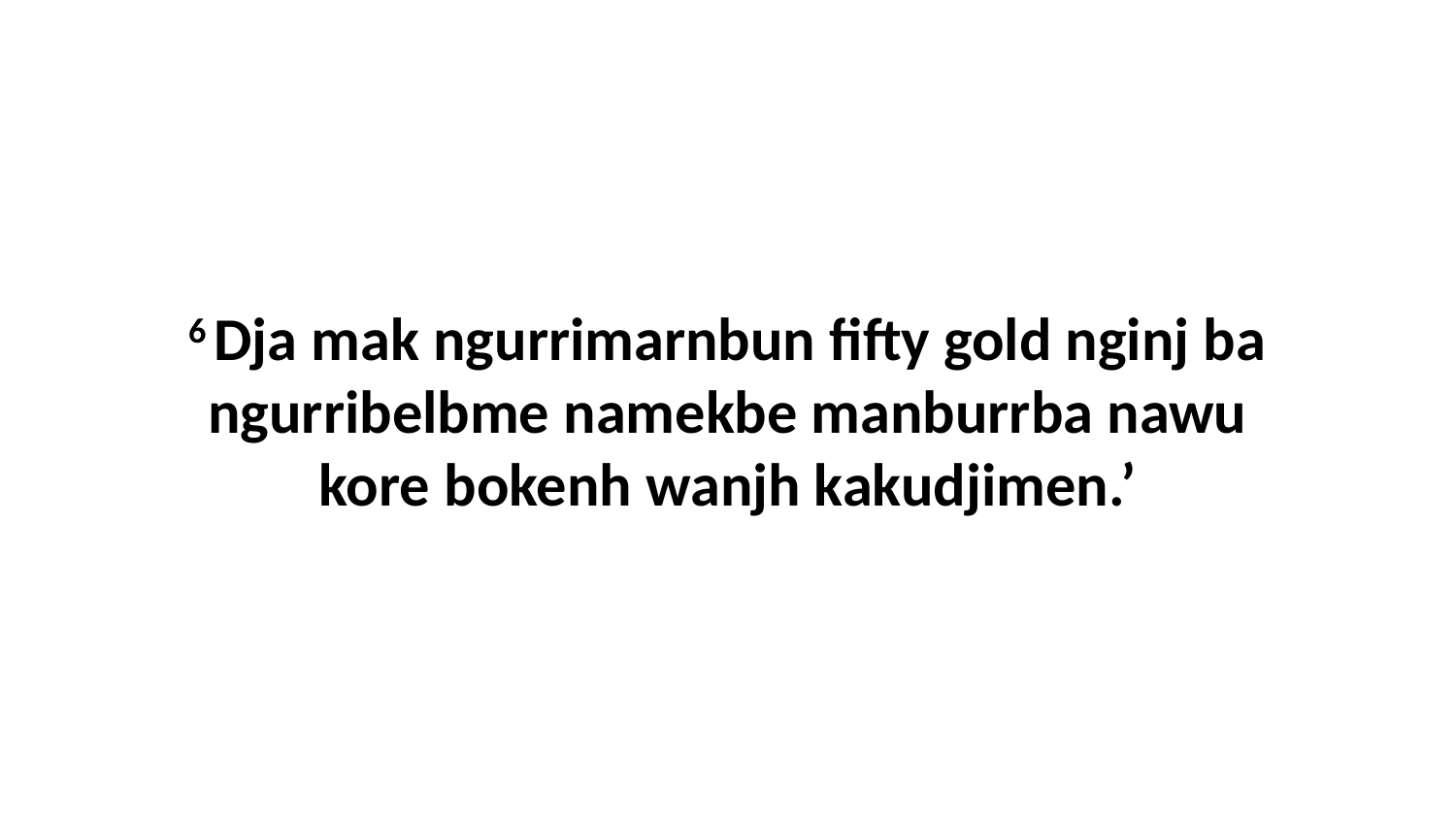

6 Dja mak ngurrimarnbun fifty gold nginj ba ngurribelbme namekbe manburrba nawu kore bokenh wanjh kakudjimen.’